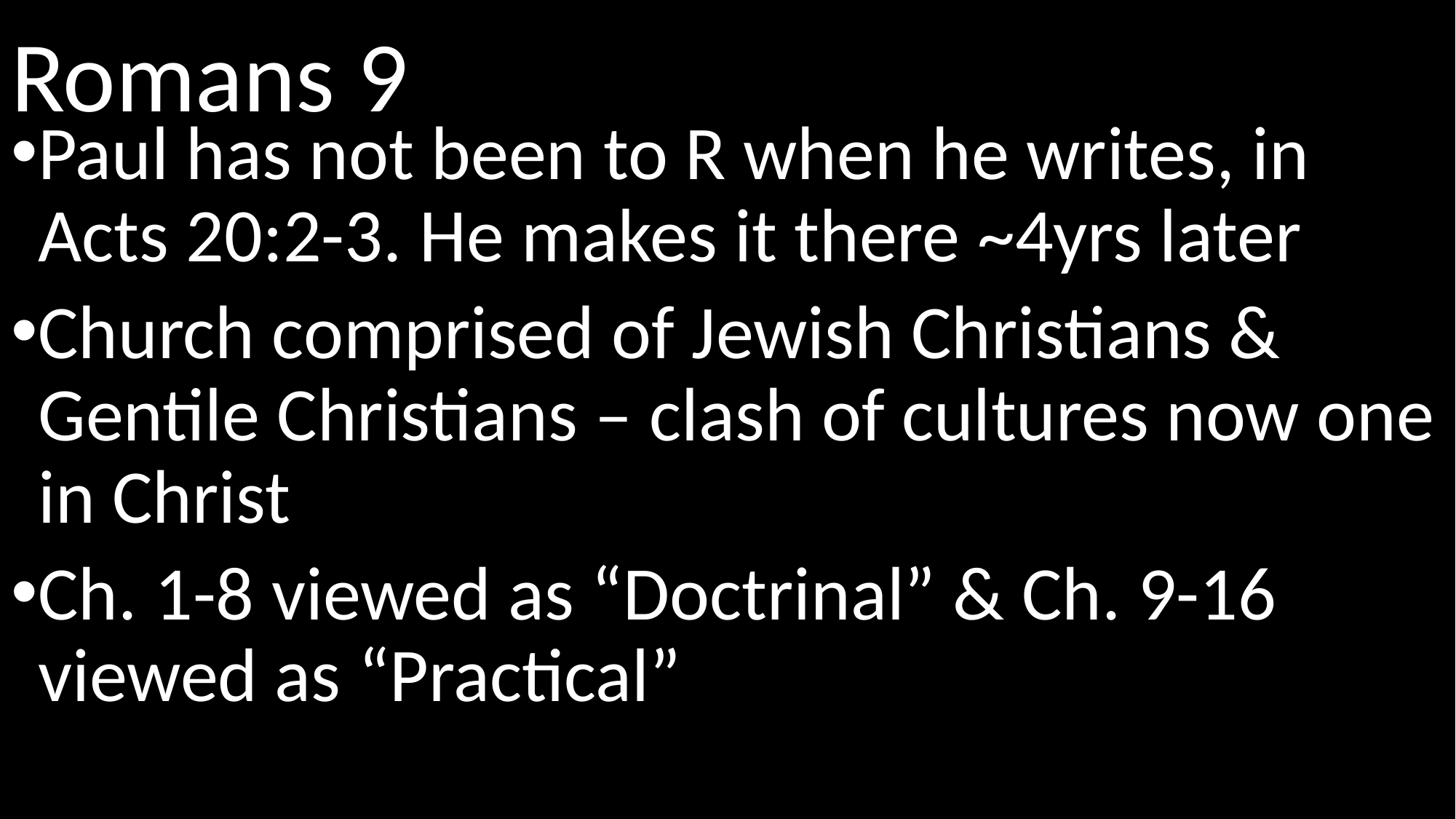

# Romans 9
Paul has not been to R when he writes, in Acts 20:2-3. He makes it there ~4yrs later
Church comprised of Jewish Christians & Gentile Christians – clash of cultures now one in Christ
Ch. 1-8 viewed as “Doctrinal” & Ch. 9-16 viewed as “Practical”